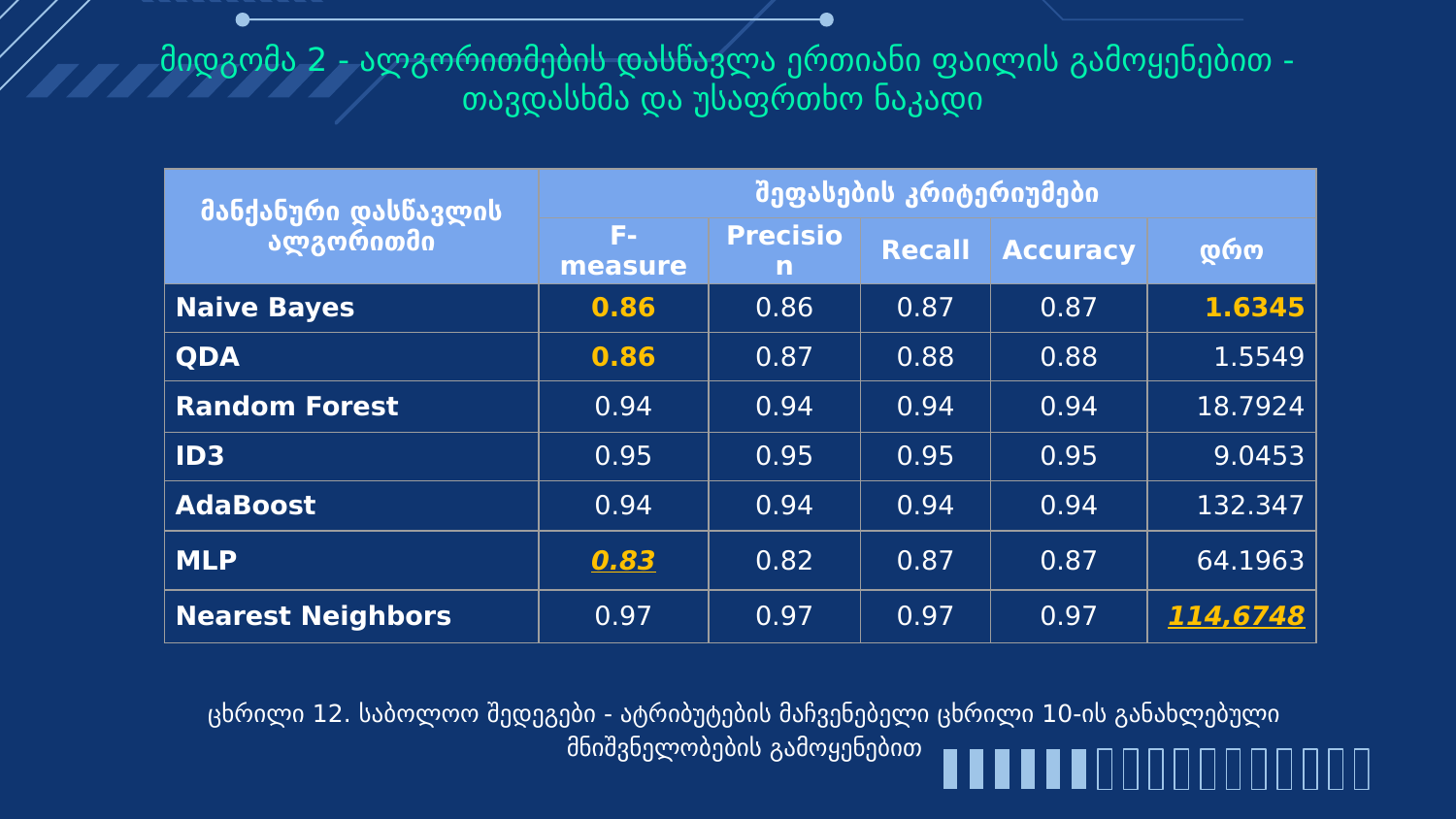

# მიდგომა 2 - ალგორითმების დასწავლა ერთიანი ფაილის გამოყენებით - თავდასხმა და უსაფრთხო ნაკადი
| მანქანური დასწავლის ალგორითმი | შეფასების კრიტერიუმები |  |  |  |  |
| --- | --- | --- | --- | --- | --- |
|  | F-measure | Precision | Recall | Accuracy | დრო |
| Naive Bayes | 0.86 | 0.86 | 0.87 | 0.87 | 1.6345 |
| QDA | 0.86 | 0.87 | 0.88 | 0.88 | 1.5549 |
| Random Forest | 0.94 | 0.94 | 0.94 | 0.94 | 18.7924 |
| ID3 | 0.95 | 0.95 | 0.95 | 0.95 | 9.0453 |
| AdaBoost | 0.94 | 0.94 | 0.94 | 0.94 | 132.347 |
| MLP | 0.83 | 0.82 | 0.87 | 0.87 | 64.1963 |
| Nearest Neighbors | 0.97 | 0.97 | 0.97 | 0.97 | 114,6748 |
ცხრილი 12. საბოლოო შედეგები - ატრიბუტების მაჩვენებელი ცხრილი 10-ის განახლებული მნიშვნელობების გამოყენებით